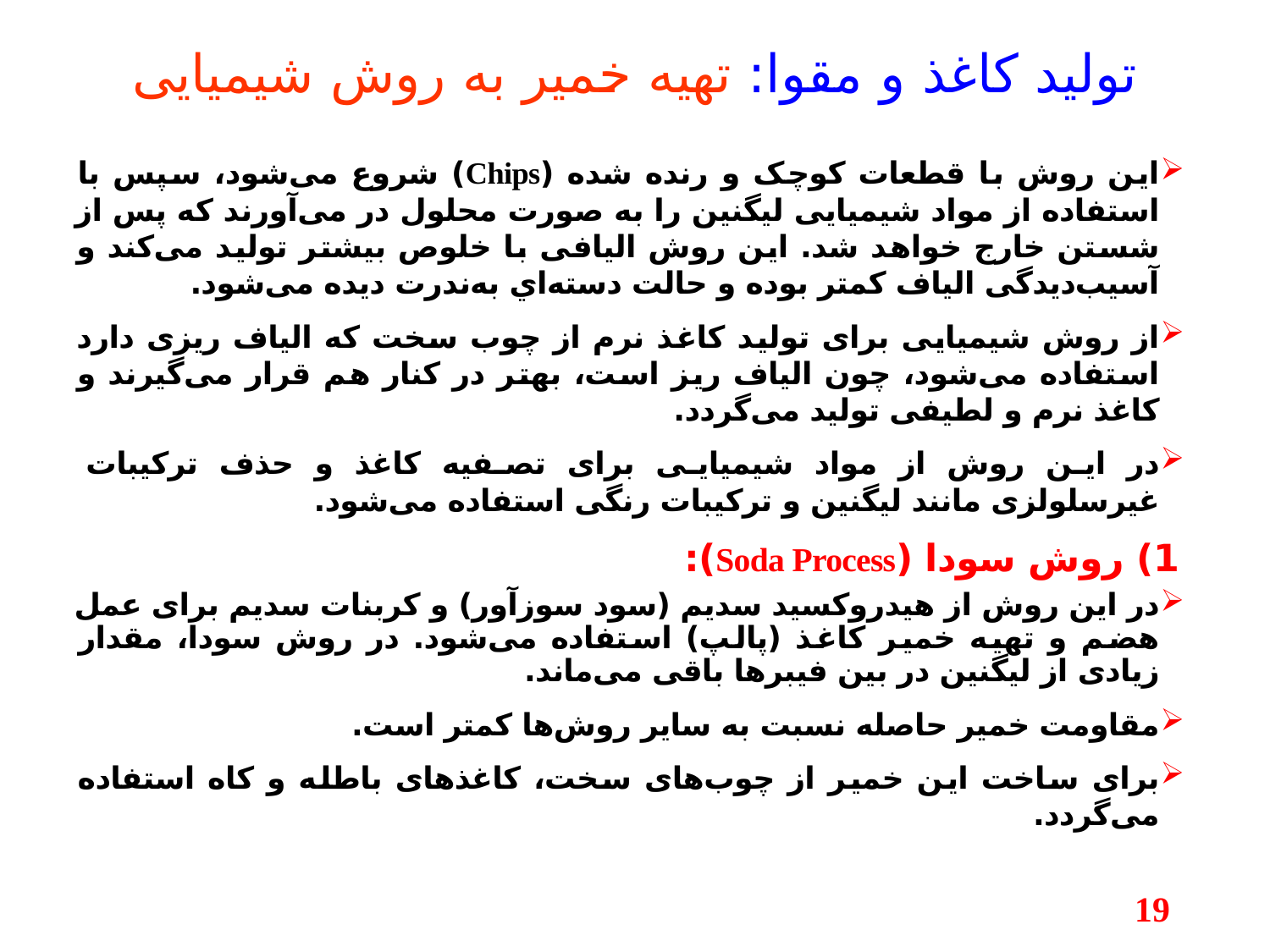

# تولید کاغذ و مقوا: تهیه خمیر به روش شیمیایی
این روش با قطعات کوچک و رنده شده (Chips) شروع می‌شود، سپس با استفاده از مواد شیمیایی لیگنین را به صورت محلول در می‌آورند که پس از شستن خارج خواهد شد. این روش الیافی با خلوص بیشتر تولید می‌کند و آسیب‌دیدگی الیاف کمتر بوده و حالت دسته‌اي به‌ندرت دیده می‌شود.
از روش شیمیایی برای تولید کاغذ نرم از چوب سخت که الیاف ریزی دارد استفاده می‌شود، چون الیاف ریز است، بهتر در کنار هم قرار می‌گیرند و کاغذ نرم و لطیفی تولید می‌گردد.
در این روش از مواد شیمیایی برای تصفیه کاغذ و حذف ترکیبات غیرسلولزی مانند لیگنین و ترکیبات رنگی استفاده می‌شود.
1) روش سودا (Soda Process):
در این روش از هیدروکسید سدیم (سود سوزآور) و کربنات سدیم برای عمل هضم و تهیه خمیر کاغذ (پالپ) استفاده می‌شود. در روش سودا، مقدار زیادی از لیگنین در بین فیبرها باقی می‌ماند.
مقاومت خمیر حاصله نسبت به سایر روش‌ها کمتر است.
برای ساخت این خمیر از چوب‌های سخت، کاغذهای باطله و کاه استفاده می‌گردد.

19